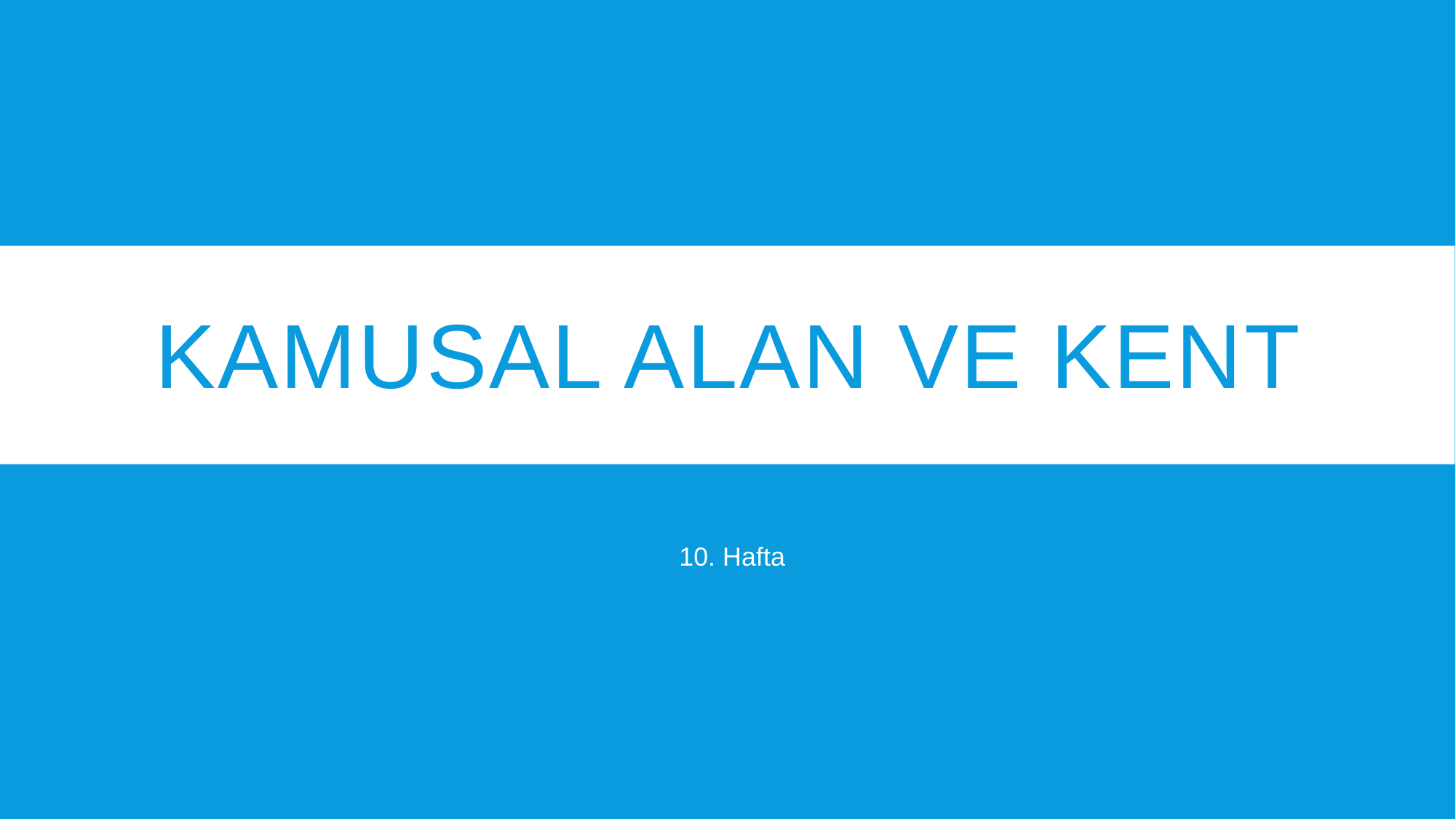

# KAMUSAL ALAN VE KENT

10. Hafta